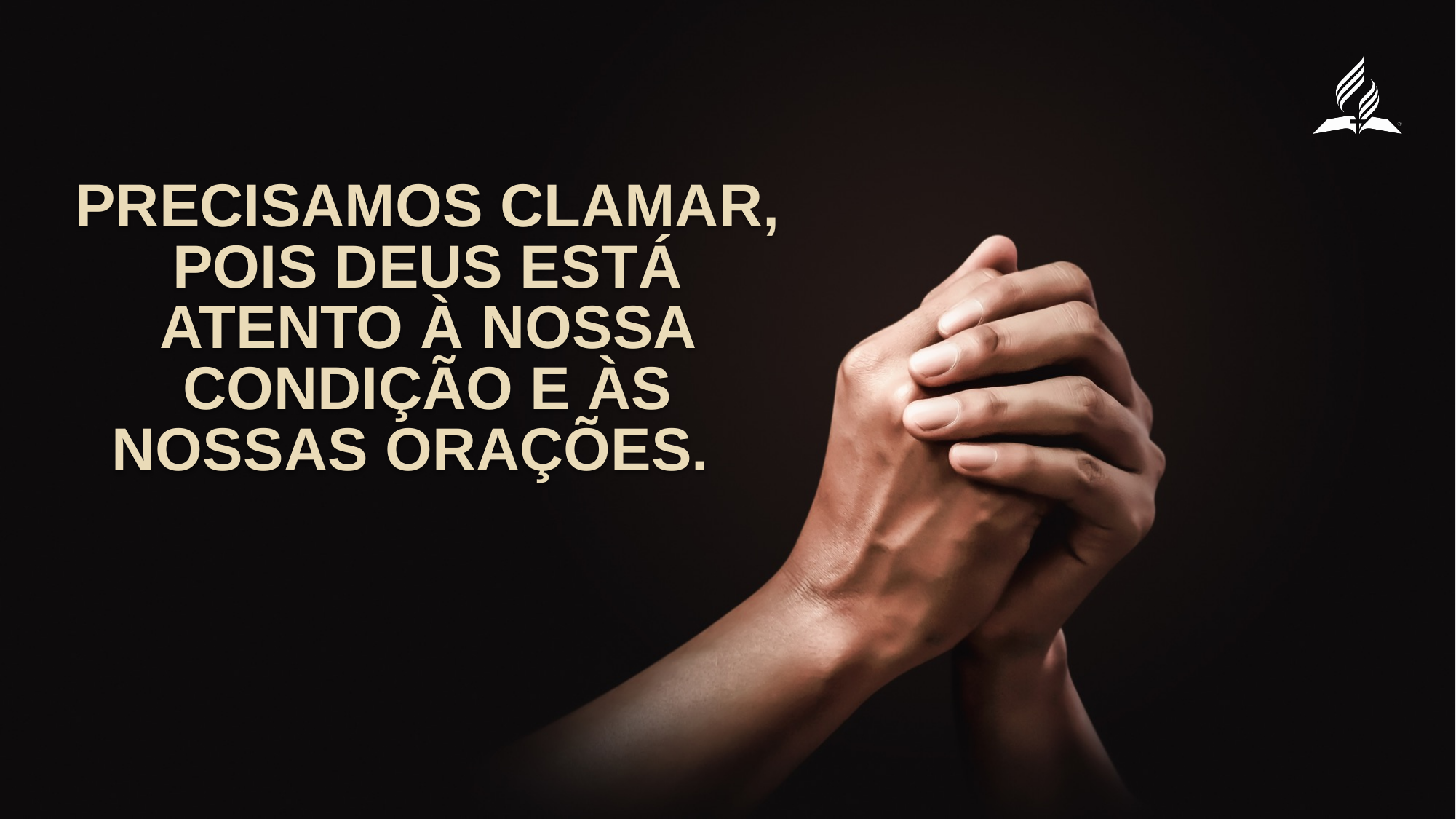

Precisamos clamar, pois Deus está atento à nossa condição e às nossas orações.